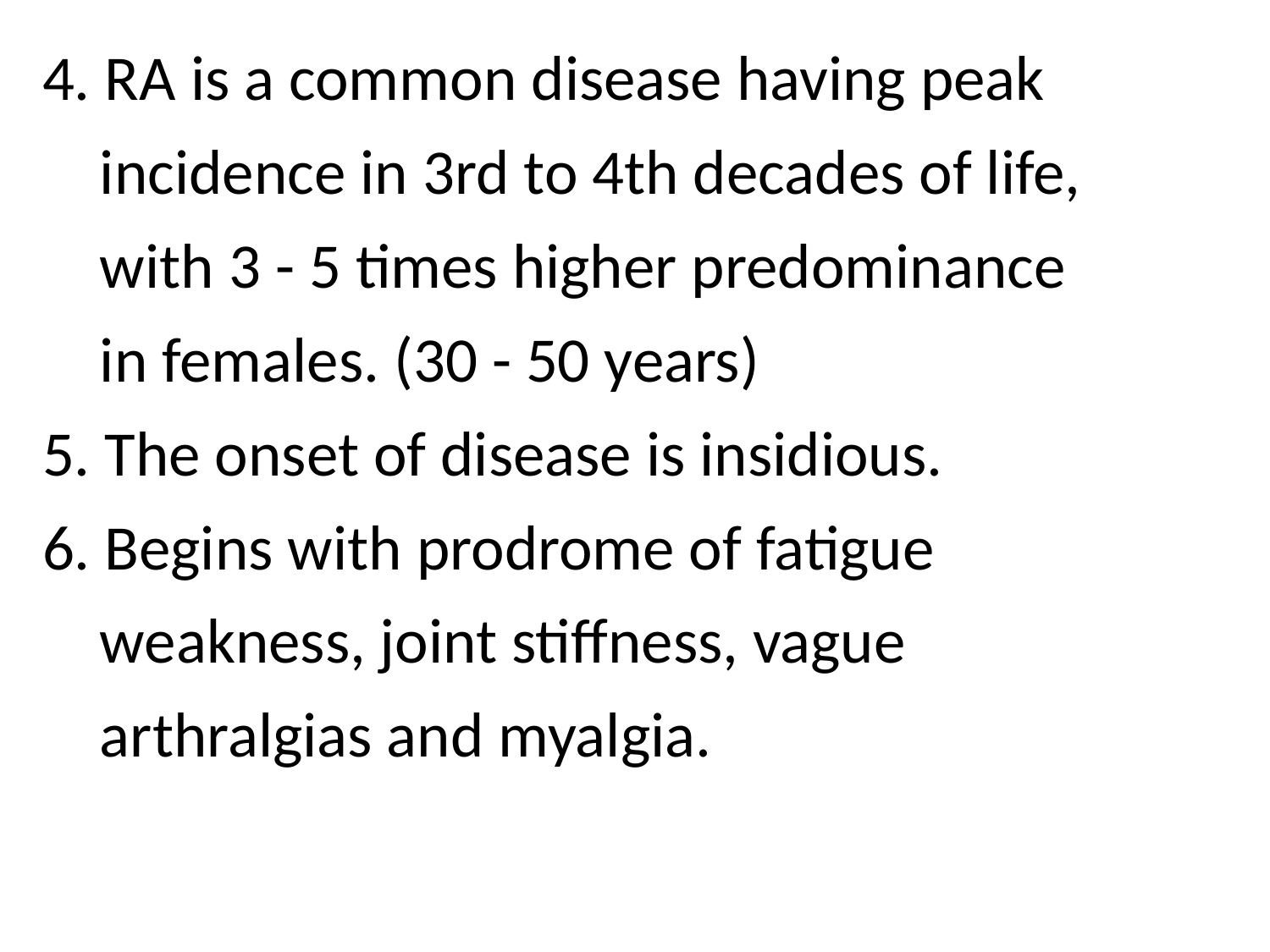

4. RA is a common disease having peak
    incidence in 3rd to 4th decades of life,
    with 3 - 5 times higher predominance
    in females. (30 - 50 years)
5. The onset of disease is insidious.
6. Begins with prodrome of fatigue
    weakness, joint stiffness, vague
    arthralgias and myalgia.